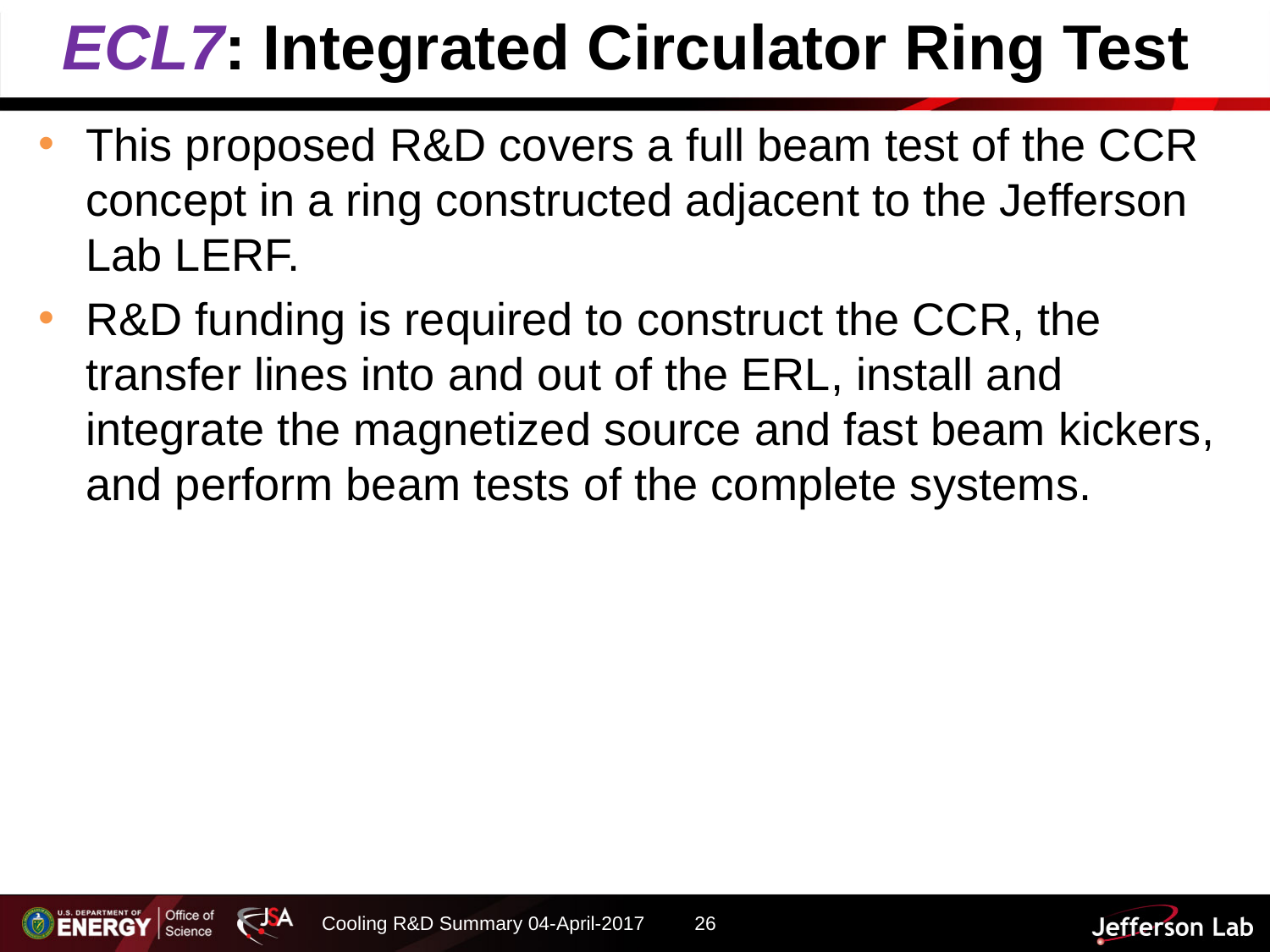

# ECL7: Integrated Circulator Ring Test
This proposed R&D covers a full beam test of the CCR concept in a ring constructed adjacent to the Jefferson Lab LERF.
R&D funding is required to construct the CCR, the transfer lines into and out of the ERL, install and integrate the magnetized source and fast beam kickers, and perform beam tests of the complete systems.